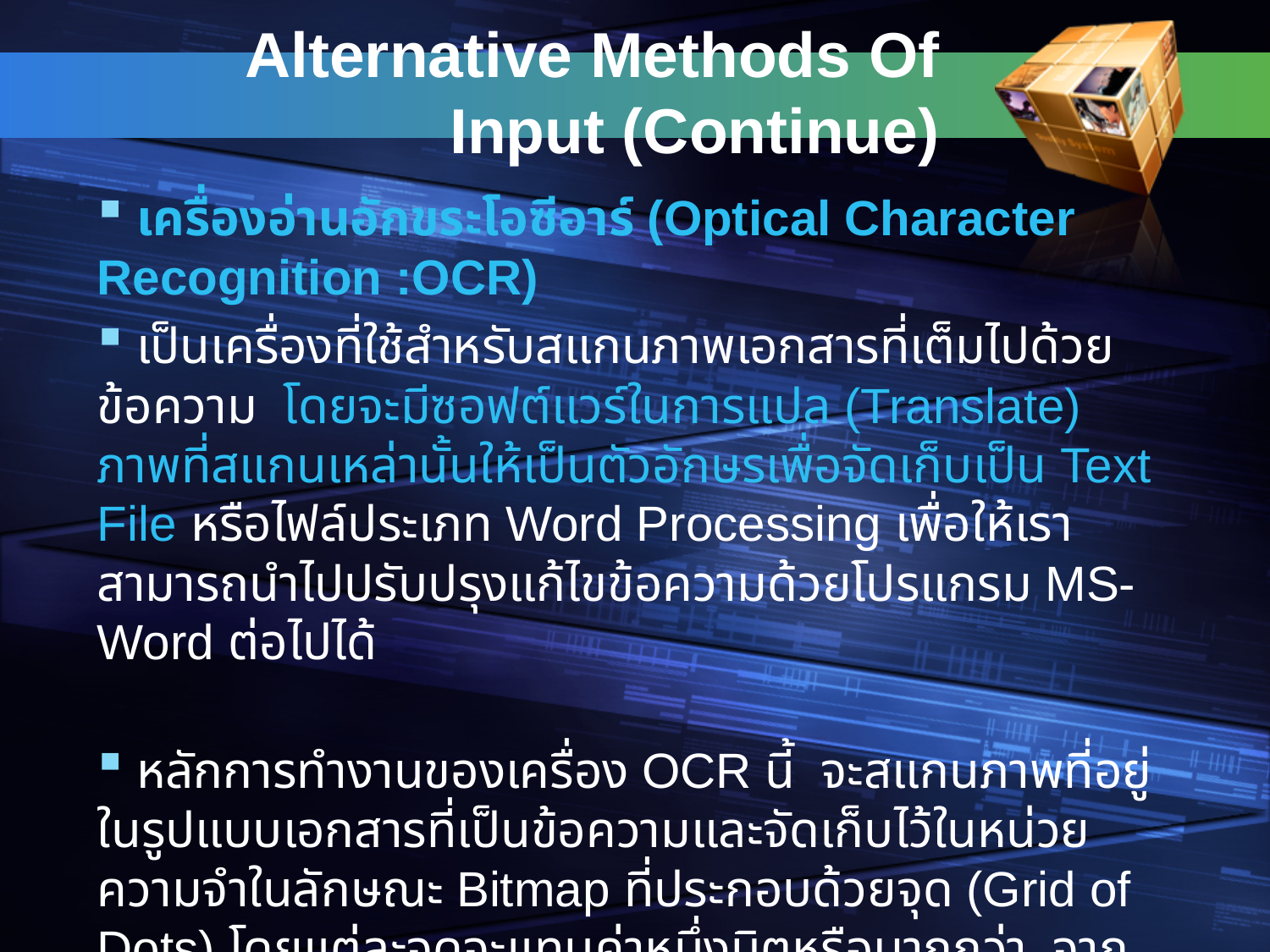

# Alternative Methods Of Input (Continue)
 เครื่องอ่านอักขระโอซีอาร์ (Optical Character Recognition :OCR)
 เป็นเครื่องที่ใช้สำหรับสแกนภาพเอกสารที่เต็มไปด้วยข้อความ  โดยจะมีซอฟต์แวร์ในการแปล (Translate) ภาพที่สแกนเหล่านั้นให้เป็นตัวอักษรเพื่อจัดเก็บเป็น Text File หรือไฟล์ประเภท Word Processing เพื่อให้เราสามารถนำไปปรับปรุงแก้ไขข้อความด้วยโปรแกรม MS-Word ต่อไปได้

 หลักการทำงานของเครื่อง OCR นี้  จะสแกนภาพที่อยู่ในรูปแบบเอกสารที่เป็นข้อความและจัดเก็บไว้ในหน่วยความจำในลักษณะ Bitmap ที่ประกอบด้วยจุด (Grid of Dots) โดยแต่ละจุดจะแทนค่าหนึ่งบิตหรือมากกว่า  จากนั้นซอฟต์แวร์ OCR ก็จะทำการแปลจุดเหล่านั้นให้เป็นข้อความเพื่อให้คอมพิวเตอร์สามารถเข้าใจในลักษณะของตัวหนังสือหรือตัวเลข